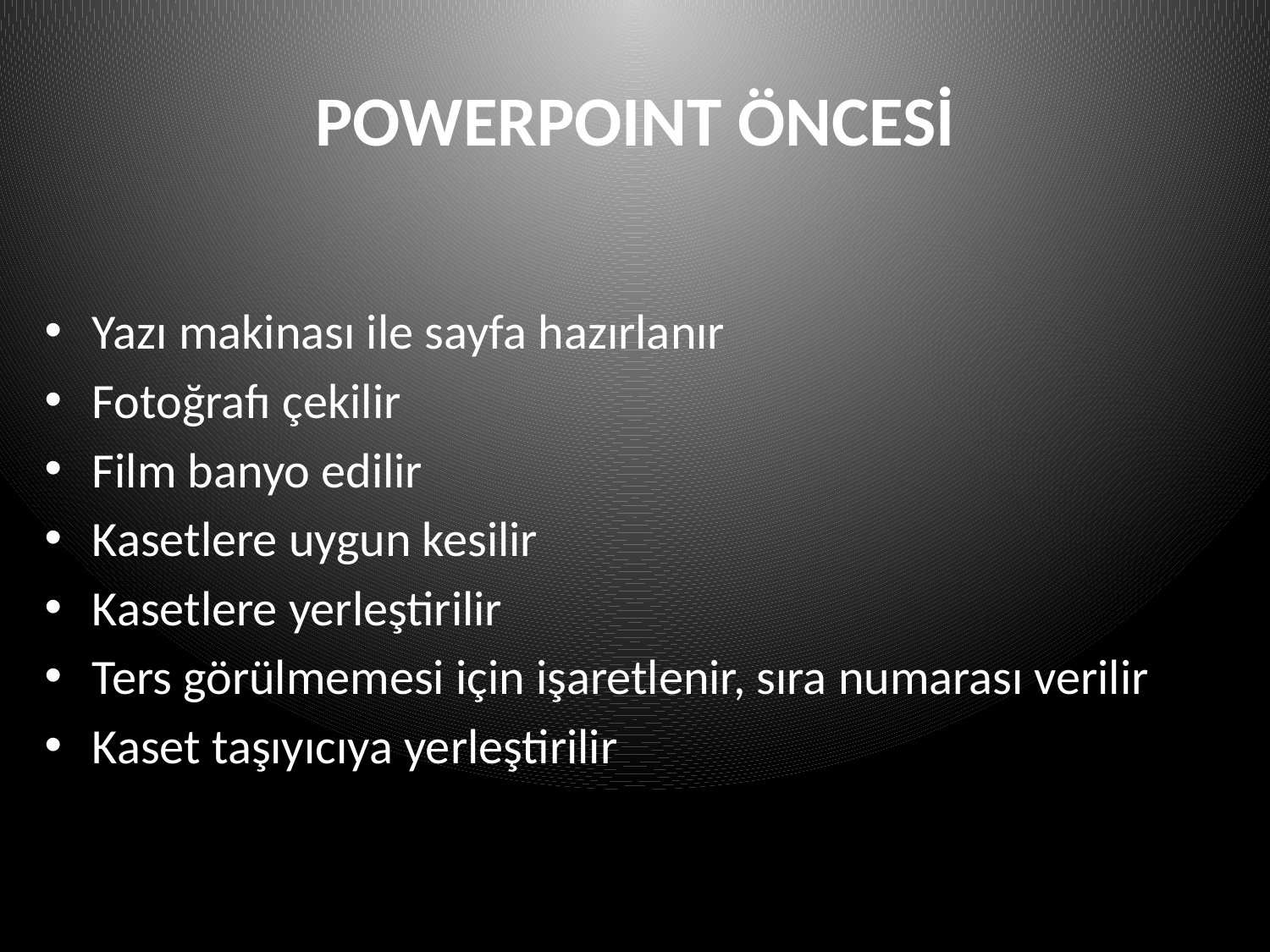

# POWERPOINT ÖNCESİ
Yazı makinası ile sayfa hazırlanır
Fotoğrafı çekilir
Film banyo edilir
Kasetlere uygun kesilir
Kasetlere yerleştirilir
Ters görülmemesi için işaretlenir, sıra numarası verilir
Kaset taşıyıcıya yerleştirilir